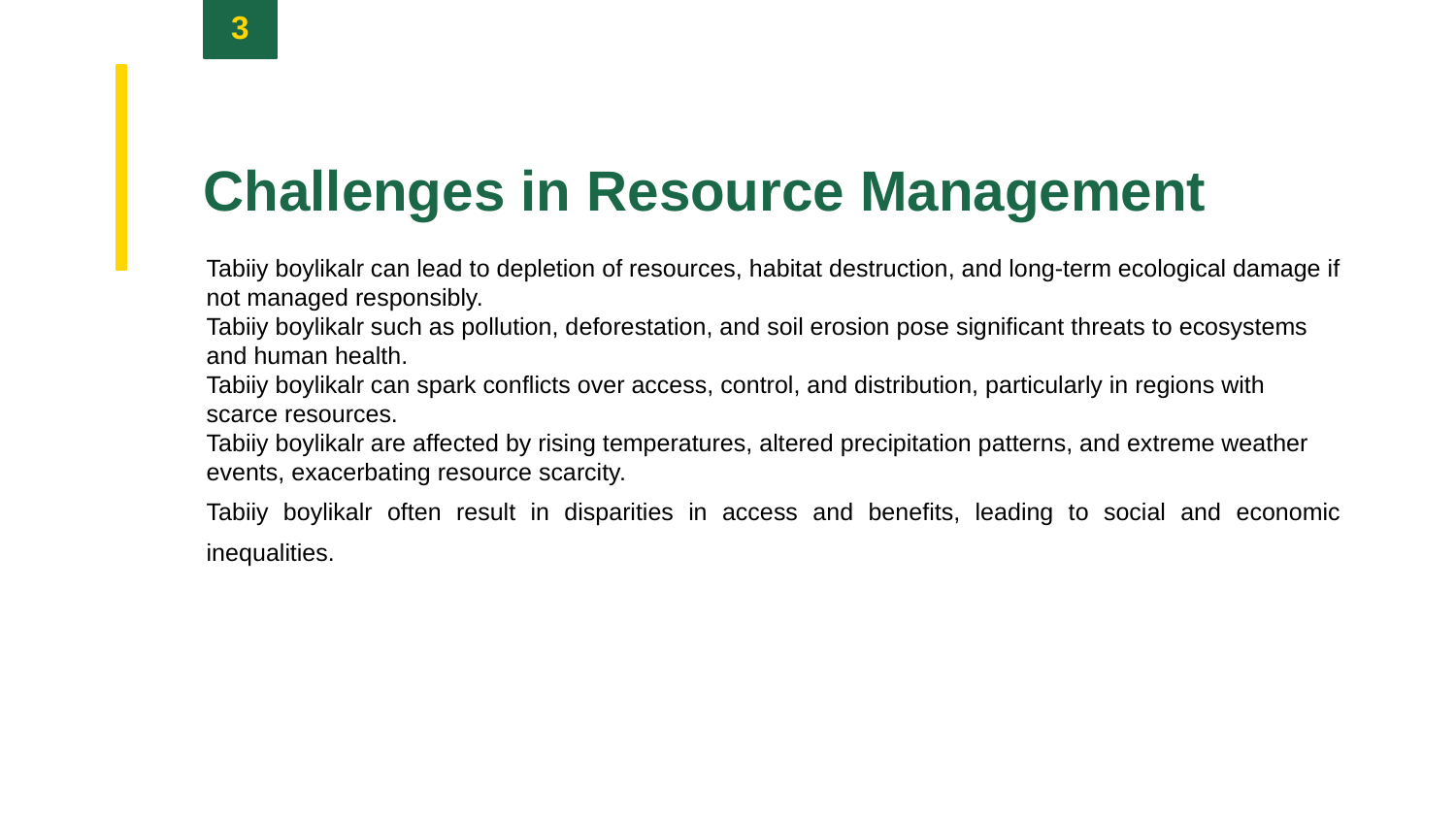

3

Challenges in Resource Management
Tabiiy boylikalr can lead to depletion of resources, habitat destruction, and long-term ecological damage if not managed responsibly.
Tabiiy boylikalr such as pollution, deforestation, and soil erosion pose significant threats to ecosystems and human health.
Tabiiy boylikalr can spark conflicts over access, control, and distribution, particularly in regions with scarce resources.
Tabiiy boylikalr are affected by rising temperatures, altered precipitation patterns, and extreme weather events, exacerbating resource scarcity.
Tabiiy boylikalr often result in disparities in access and benefits, leading to social and economic inequalities.